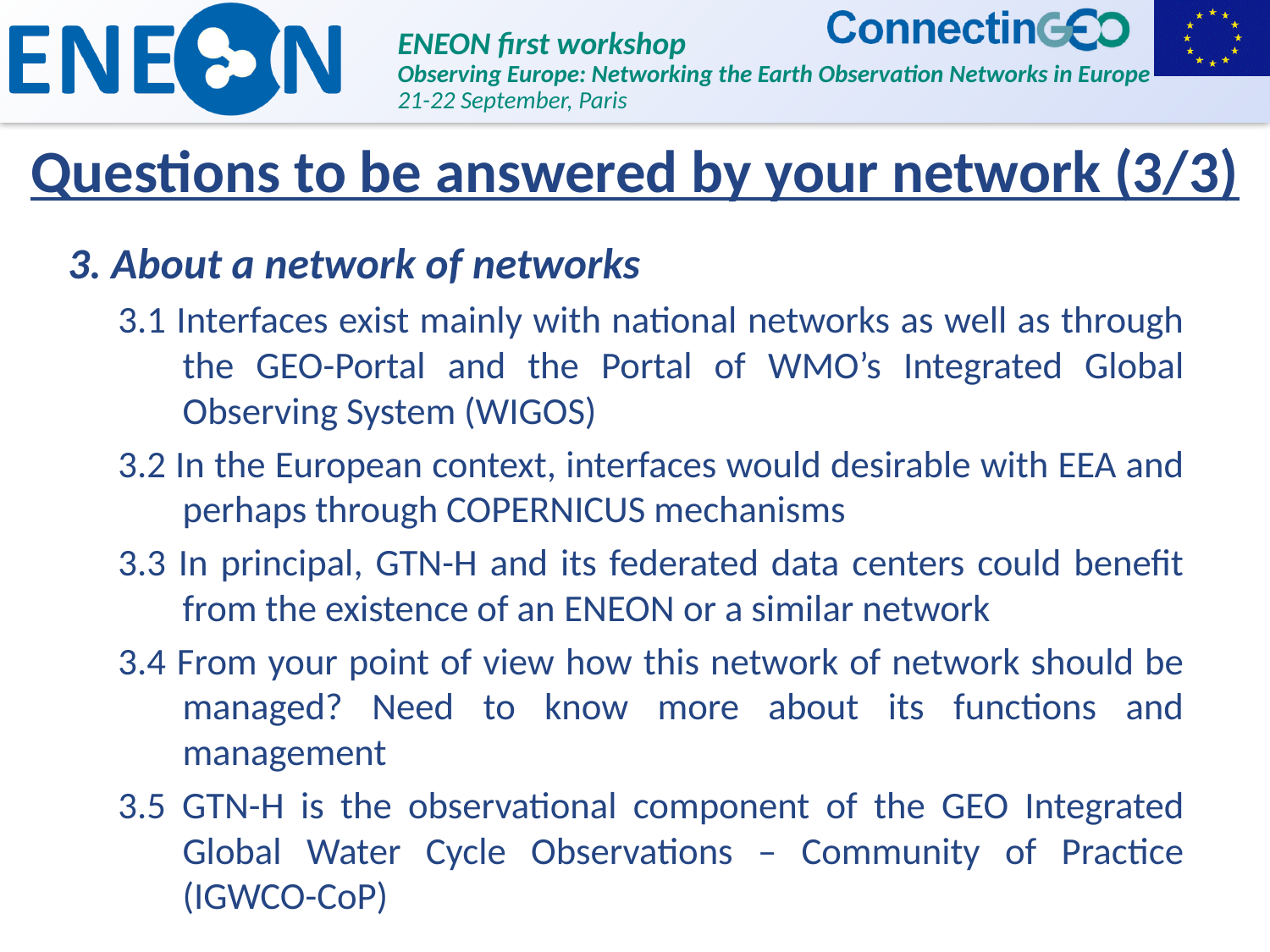

# Questions to be answered by your network (3/3)
3. About a network of networks
3.1 Interfaces exist mainly with national networks as well as through the GEO-Portal and the Portal of WMO’s Integrated Global Observing System (WIGOS)
3.2 In the European context, interfaces would desirable with EEA and perhaps through COPERNICUS mechanisms
3.3 In principal, GTN-H and its federated data centers could benefit from the existence of an ENEON or a similar network
3.4 From your point of view how this network of network should be managed? Need to know more about its functions and management
3.5 GTN-H is the observational component of the GEO Integrated Global Water Cycle Observations – Community of Practice (IGWCO-CoP)